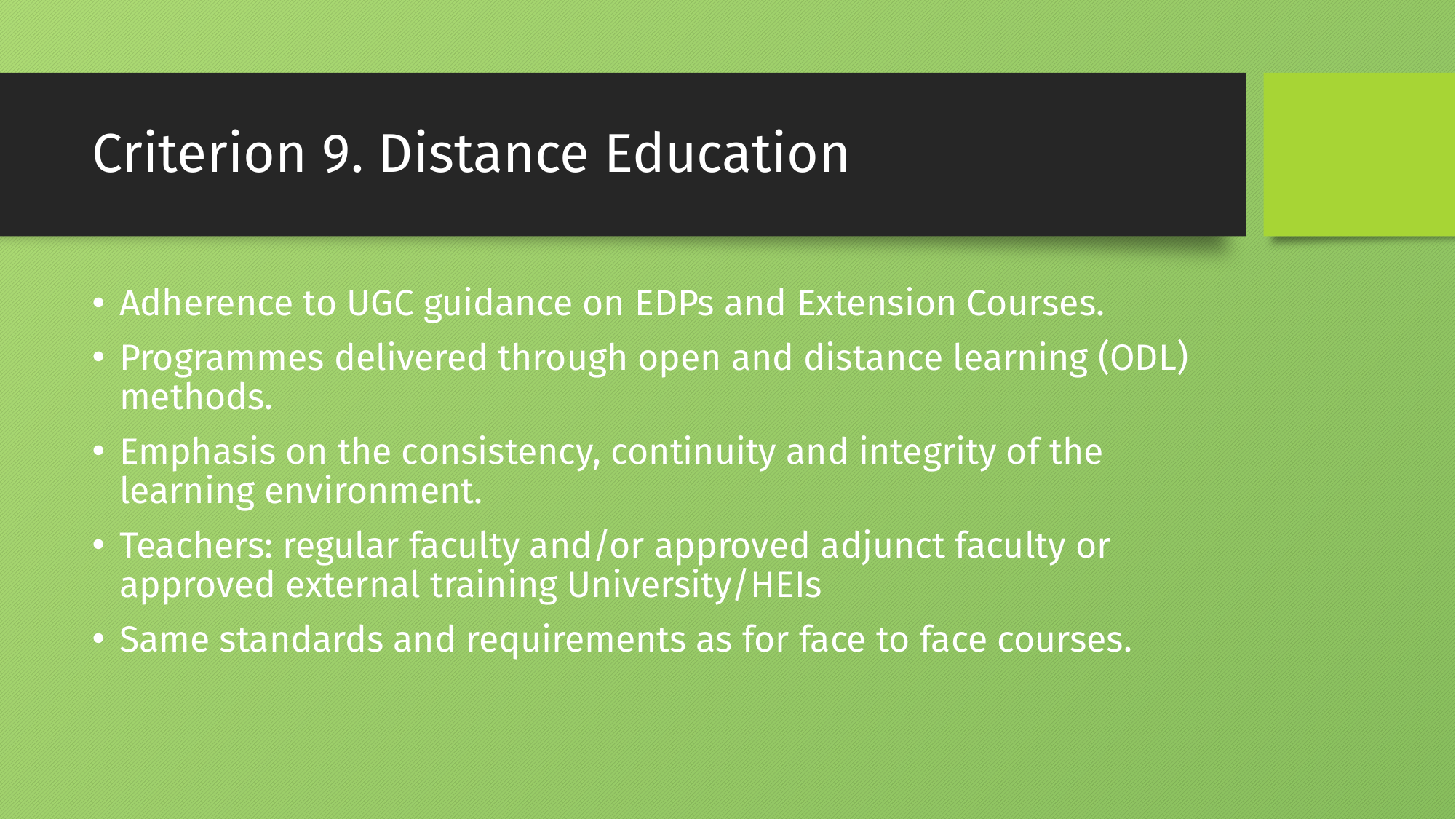

# Criterion 9. Distance Education
Adherence to UGC guidance on EDPs and Extension Courses.
Programmes delivered through open and distance learning (ODL) methods.
Emphasis on the consistency, continuity and integrity of the learning environment.
Teachers: regular faculty and/or approved adjunct faculty or approved external training University/HEIs
Same standards and requirements as for face to face courses.